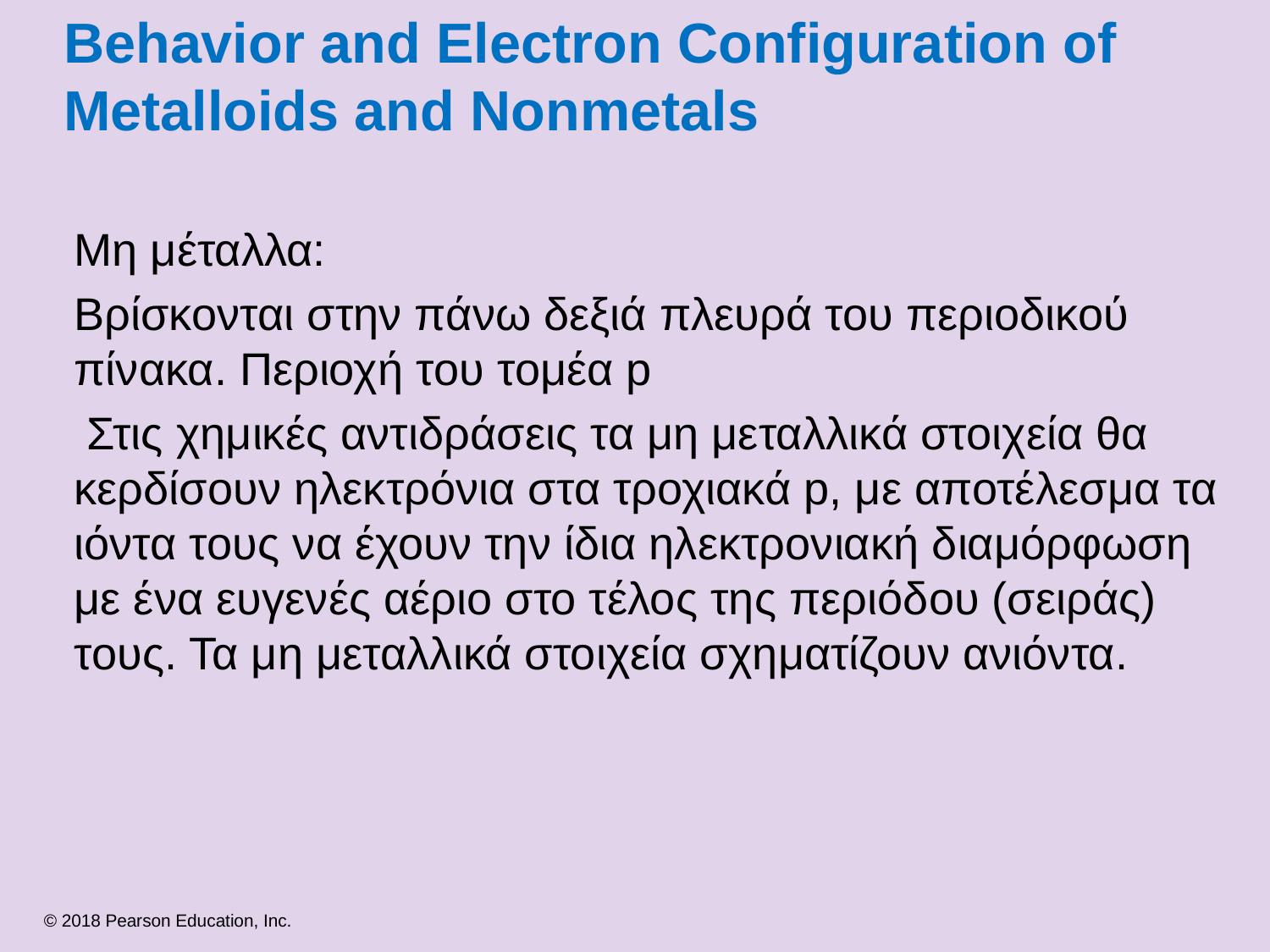

# Behavior and Electron Configuration of Metalloids and Nonmetals
Μη μέταλλα:
Βρίσκονται στην πάνω δεξιά πλευρά του περιοδικού πίνακα. Περιοχή του τομέα p
 Στις χημικές αντιδράσεις τα μη μεταλλικά στοιχεία θα κερδίσουν ηλεκτρόνια στα τροχιακά p, με αποτέλεσμα τα ιόντα τους να έχουν την ίδια ηλεκτρονιακή διαμόρφωση με ένα ευγενές αέριο στο τέλος της περιόδου (σειράς) τους. Τα μη μεταλλικά στοιχεία σχηματίζουν ανιόντα.